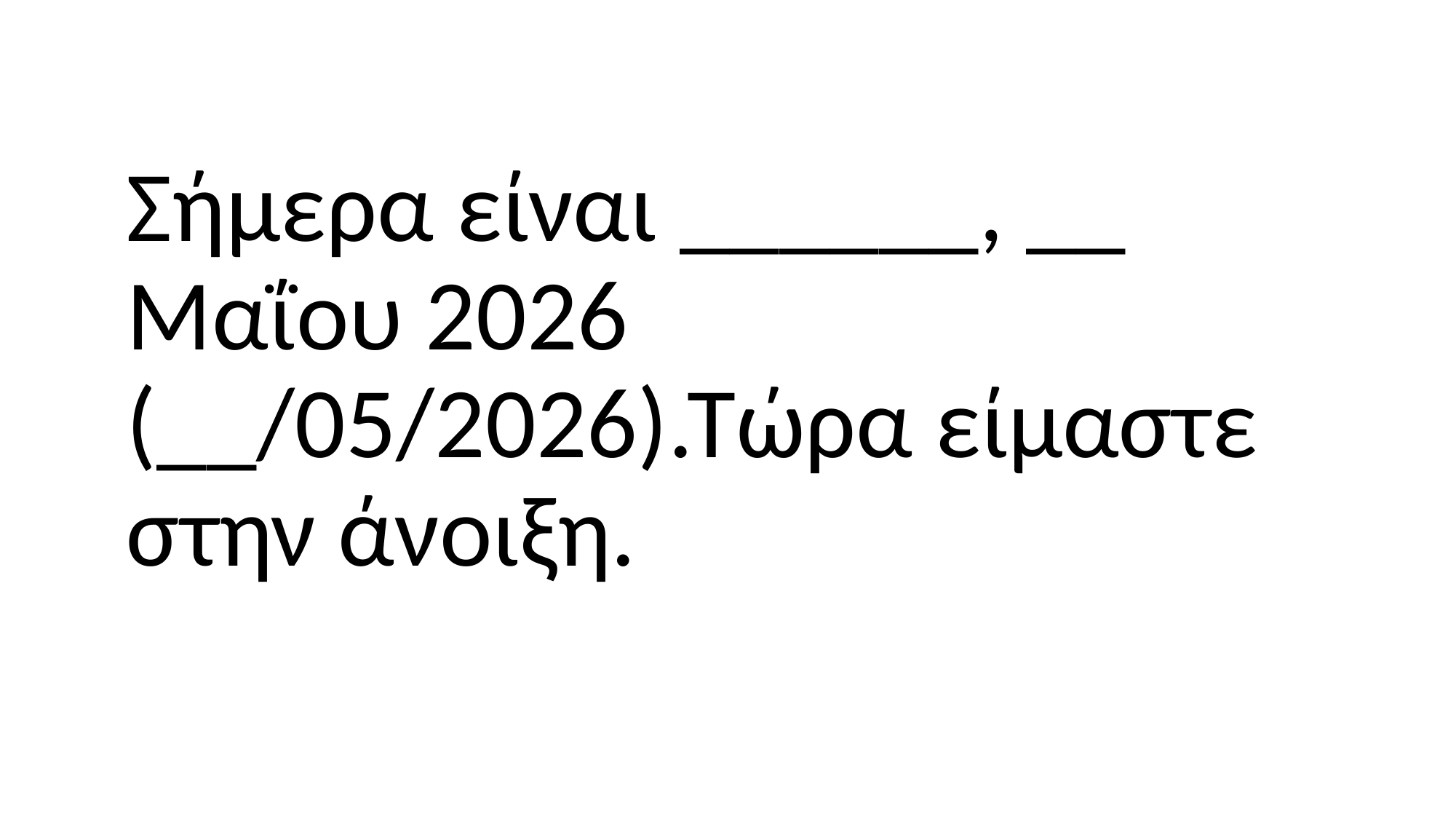

Σήμερα είναι ______, __ Μαΐου 2026 (__/05/2026).Τώρα είμαστε στην άνοιξη.